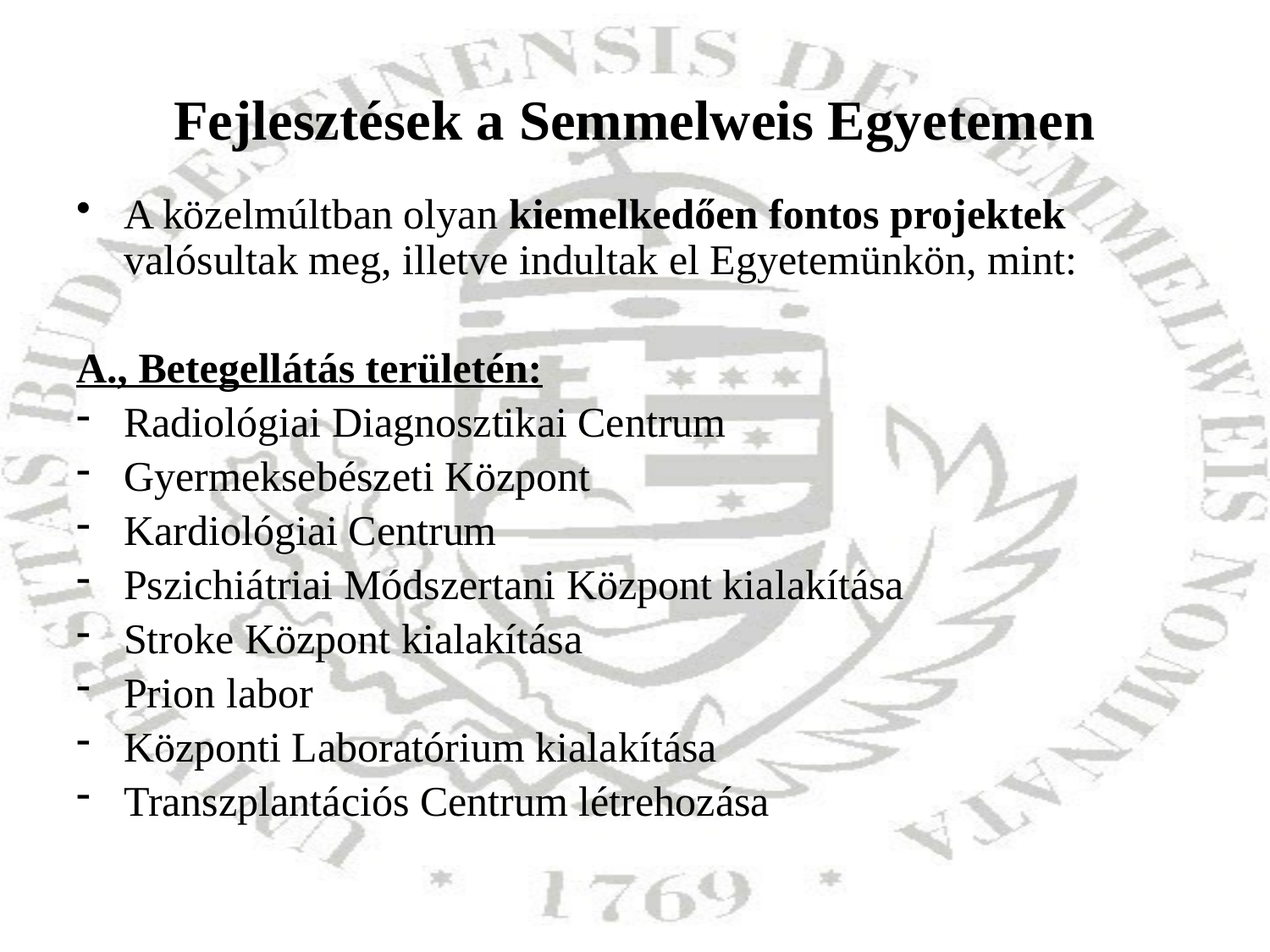

# Fejlesztések a Semmelweis Egyetemen
A közelmúltban olyan kiemelkedően fontos projektek valósultak meg, illetve indultak el Egyetemünkön, mint:

A., Betegellátás területén:
Radiológiai Diagnosztikai Centrum
Gyermeksebészeti Központ
Kardiológiai Centrum
Pszichiátriai Módszertani Központ kialakítása
Stroke Központ kialakítása
Prion labor
Központi Laboratórium kialakítása
Transzplantációs Centrum létrehozása